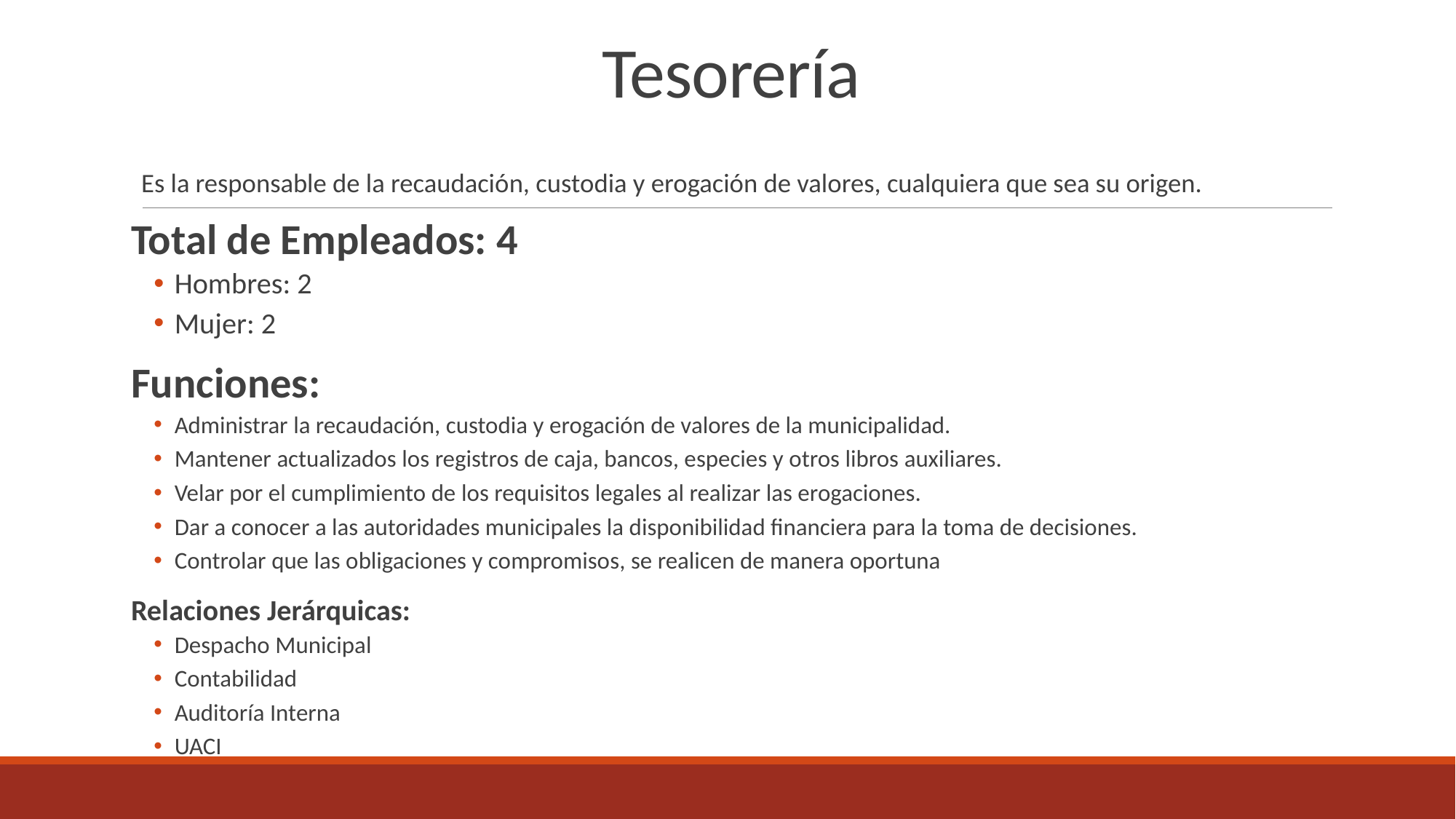

# Tesorería
Es la responsable de la recaudación, custodia y erogación de valores, cualquiera que sea su origen.
Total de Empleados: 4
Hombres: 2
Mujer: 2
Funciones:
Administrar la recaudación, custodia y erogación de valores de la municipalidad.
Mantener actualizados los registros de caja, bancos, especies y otros libros auxiliares.
Velar por el cumplimiento de los requisitos legales al realizar las erogaciones.
Dar a conocer a las autoridades municipales la disponibilidad financiera para la toma de decisiones.
Controlar que las obligaciones y compromisos, se realicen de manera oportuna
Relaciones Jerárquicas:
Despacho Municipal
Contabilidad
Auditoría Interna
UACI